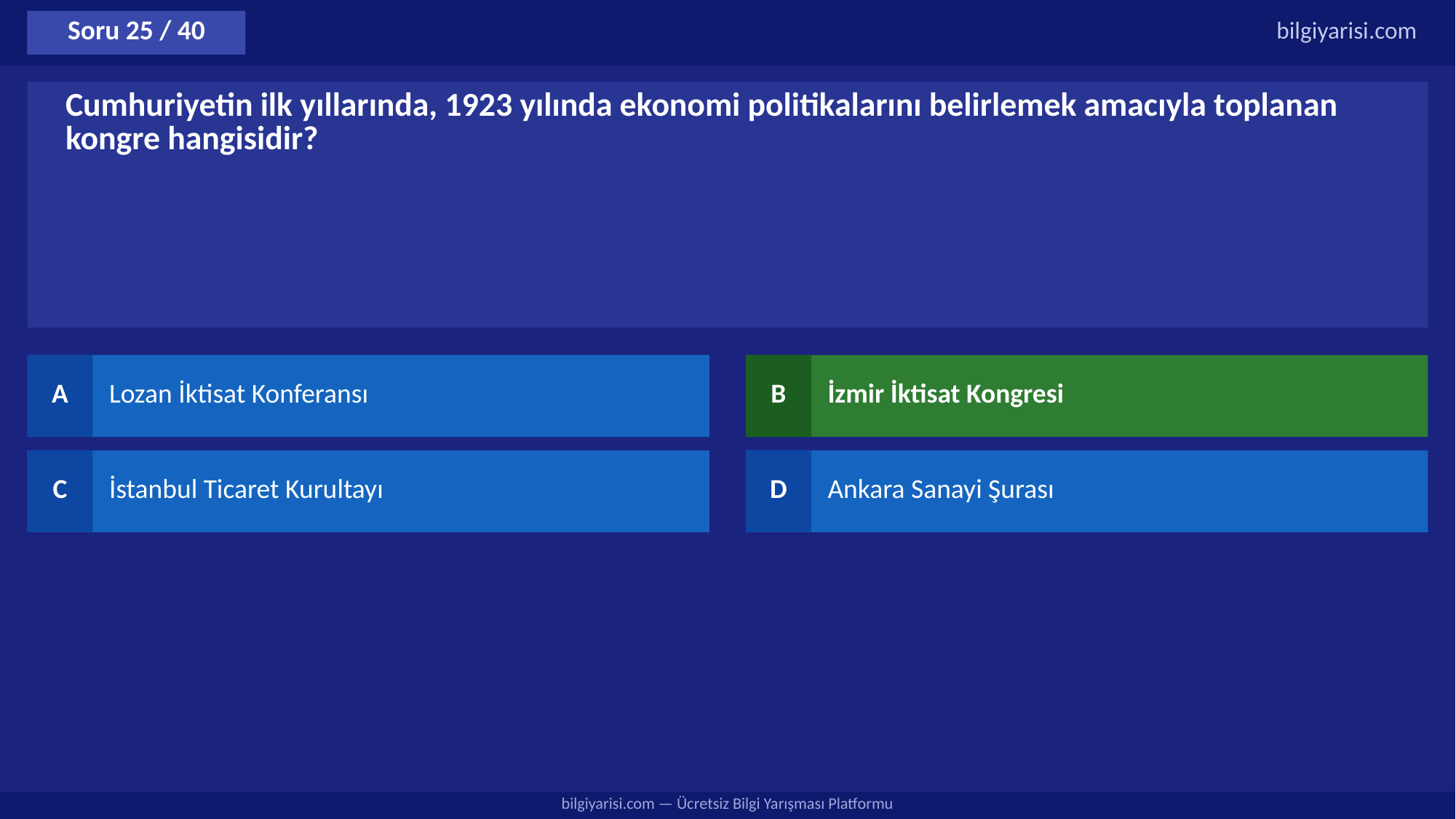

Soru 25 / 40
bilgiyarisi.com

Cumhuriyetin ilk yıllarında, 1923 yılında ekonomi politikalarını belirlemek amacıyla toplanan kongre hangisidir?

A
Lozan İktisat Konferansı

B
İzmir İktisat Kongresi

C
İstanbul Ticaret Kurultayı

D
Ankara Sanayi Şurası
bilgiyarisi.com — Ücretsiz Bilgi Yarışması Platformu